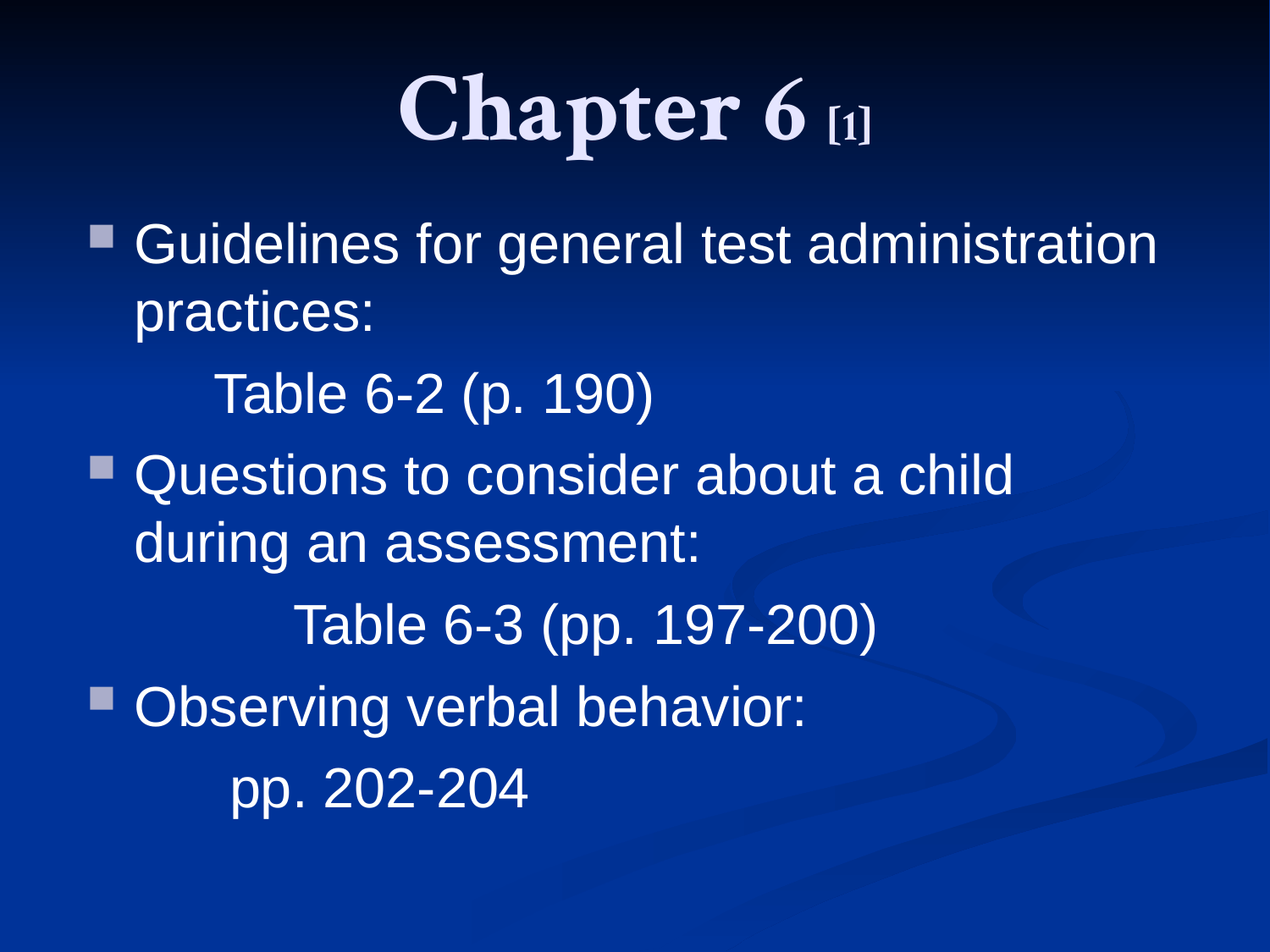

# Chapter 6 [1]
Guidelines for general test administration practices:
	Table 6-2 (p. 190)
Questions to consider about a child during an assessment:
	 Table 6-3 (pp. 197-200)
Observing verbal behavior:
	 pp. 202-204